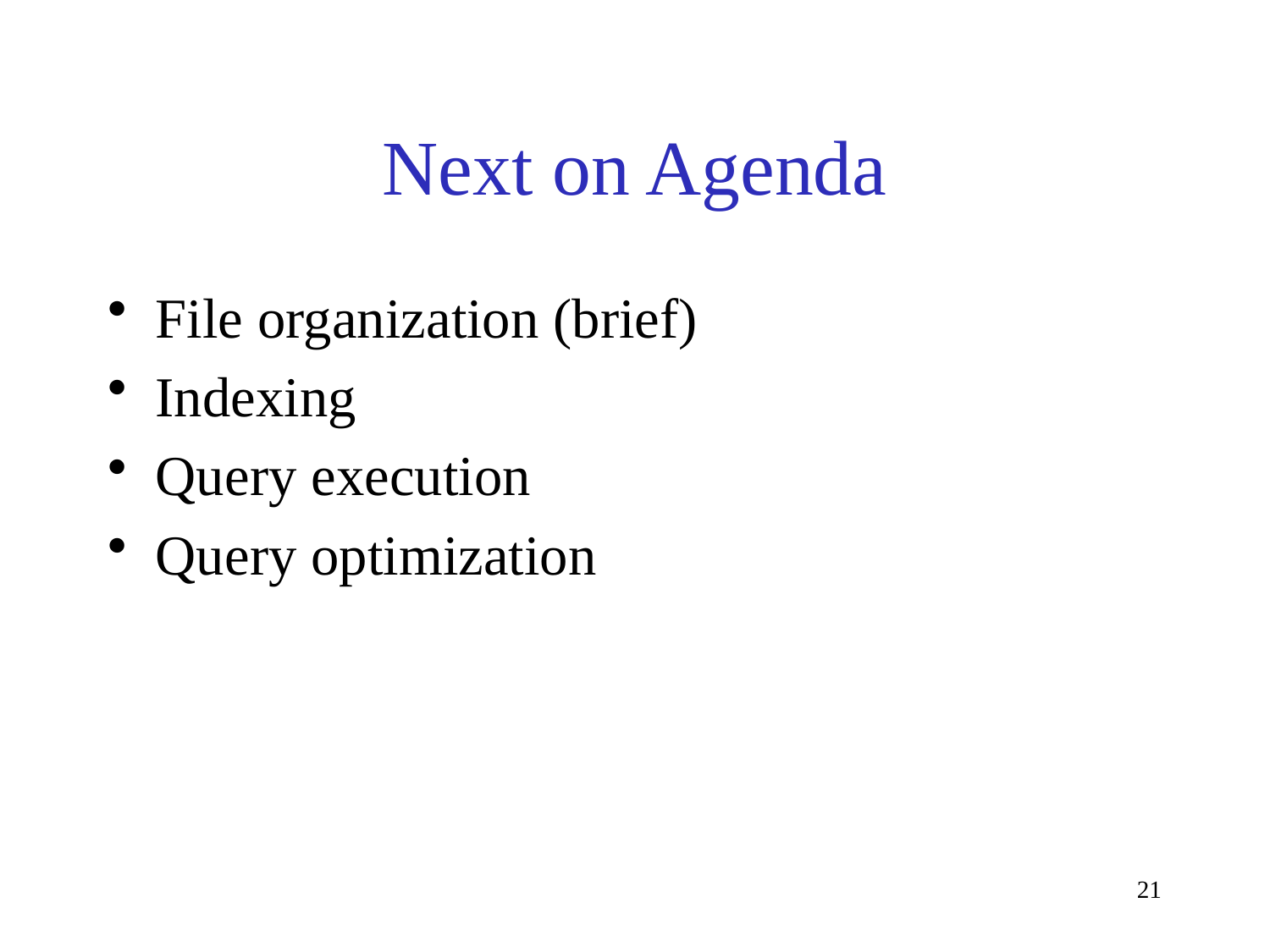

# Next on Agenda
File organization (brief)
Indexing
Query execution
Query optimization
21